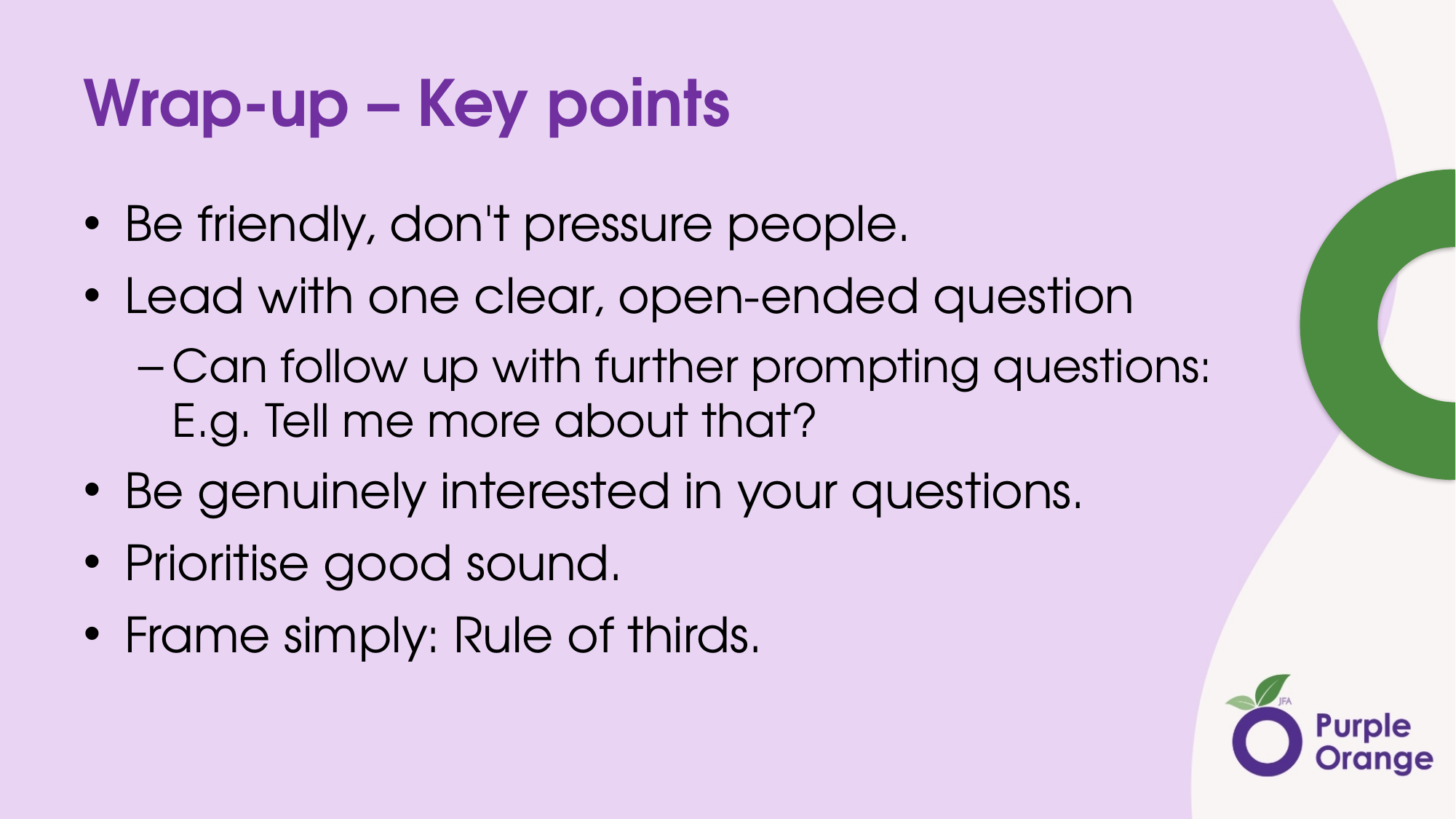

# Wrap-up – Key points
Be friendly, don't pressure people.
Lead with one clear, open-ended question
Can follow up with further prompting questions: E.g. Tell me more about that?
Be genuinely interested in your questions.
Prioritise good sound.
Frame simply: Rule of thirds.